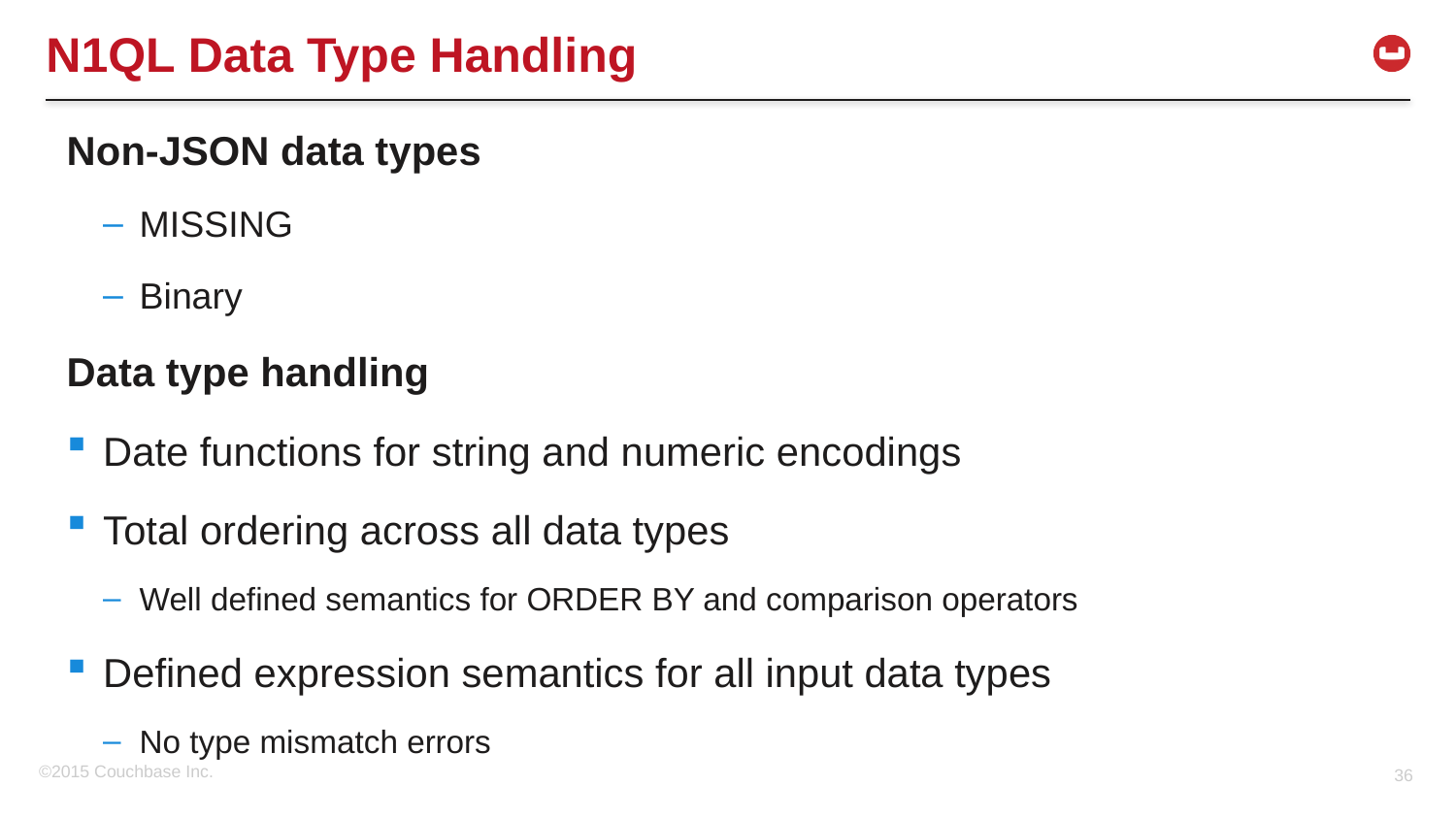

# N1QL Data Type Handling
Non-JSON data types
MISSING
Binary
Data type handling
Date functions for string and numeric encodings
Total ordering across all data types
Well defined semantics for ORDER BY and comparison operators
Defined expression semantics for all input data types
No type mismatch errors